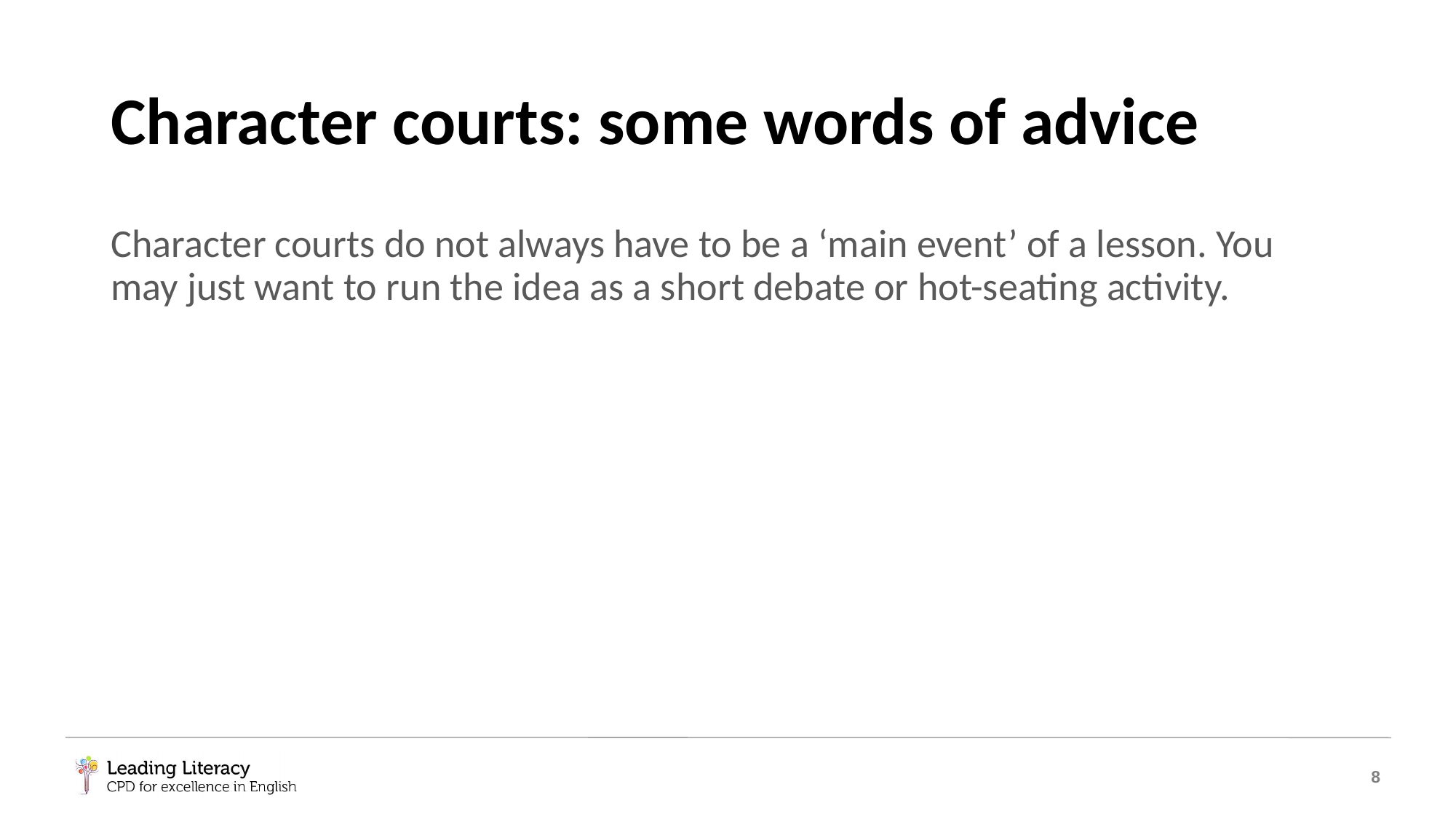

# Character courts: some words of advice
Character courts do not always have to be a ‘main event’ of a lesson. You may just want to run the idea as a short debate or hot-seating activity.